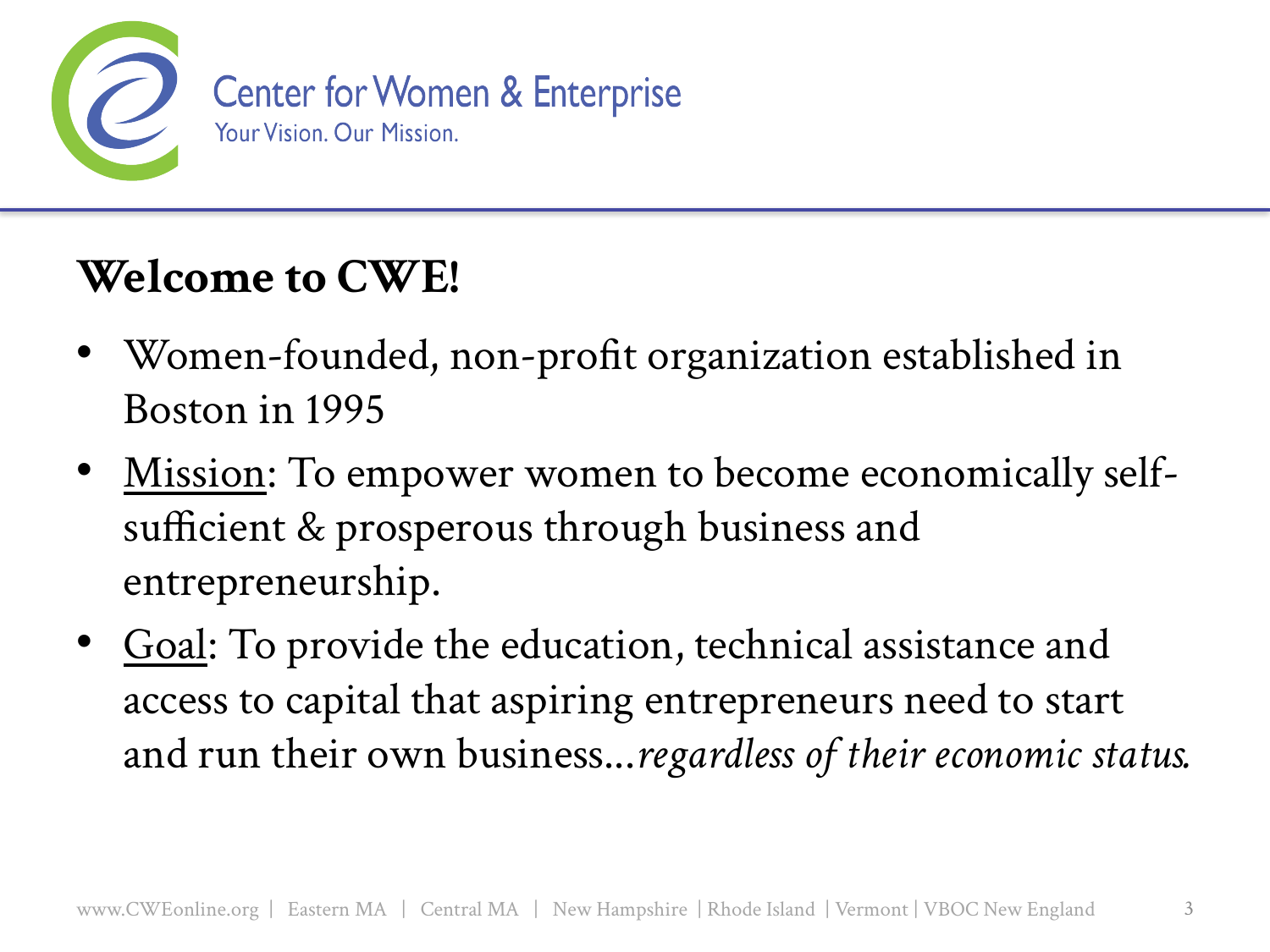

# Welcome to CWE!
Women-founded, non-profit organization established in Boston in 1995
Mission: To empower women to become economically self-sufficient & prosperous through business and entrepreneurship.
Goal: To provide the education, technical assistance and access to capital that aspiring entrepreneurs need to start and run their own business...regardless of their economic status.
www.CWEonline.org  |   Eastern MA   |   Central MA   |   New Hampshire  | Rhode Island  | Vermont | VBOC New England
3